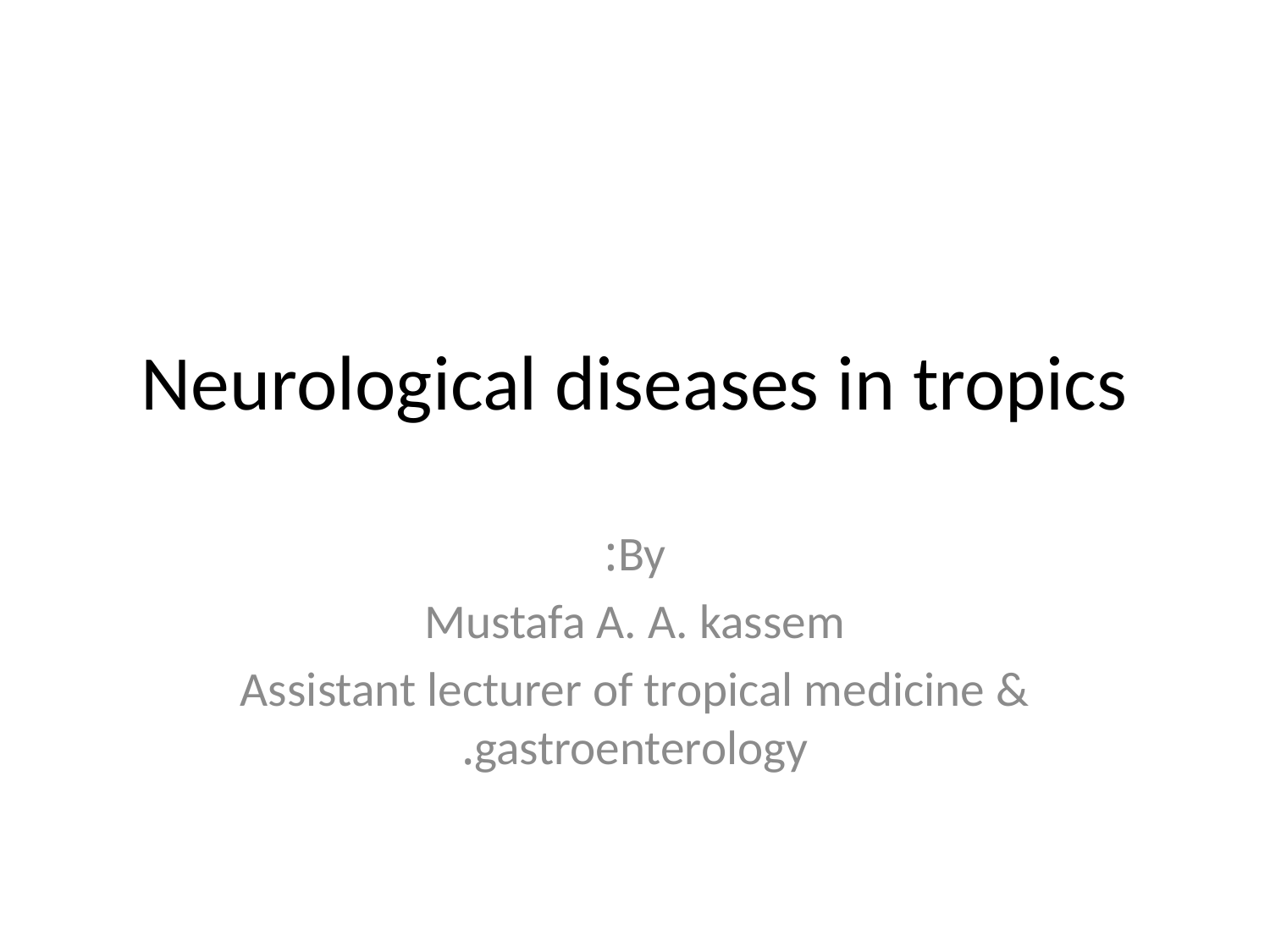

# Neurological diseases in tropics
By:
Mustafa A. A. kassem
Assistant lecturer of tropical medicine & gastroenterology.